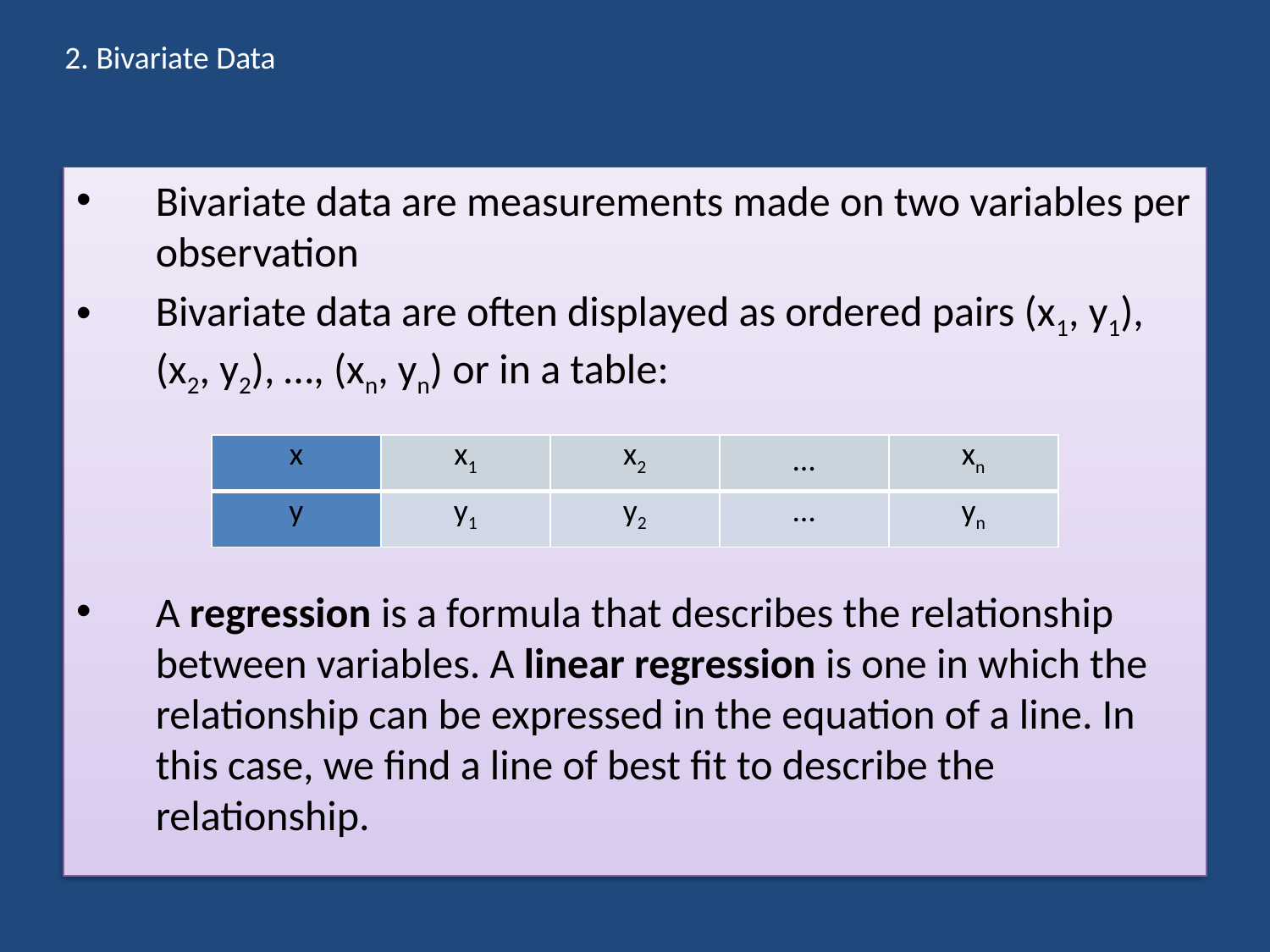

2. Bivariate Data
#
Bivariate data are measurements made on two variables per observation
Bivariate data are often displayed as ordered pairs (x1, y1), (x2, y2), …, (xn, yn) or in a table:

A regression is a formula that describes the relationship between variables. A linear regression is one in which the relationship can be expressed in the equation of a line. In this case, we ﬁnd a line of best ﬁt to describe the relationship.
| x | x1 | x2 | … | xn |
| --- | --- | --- | --- | --- |
| y | y1 | y2 | … | yn |